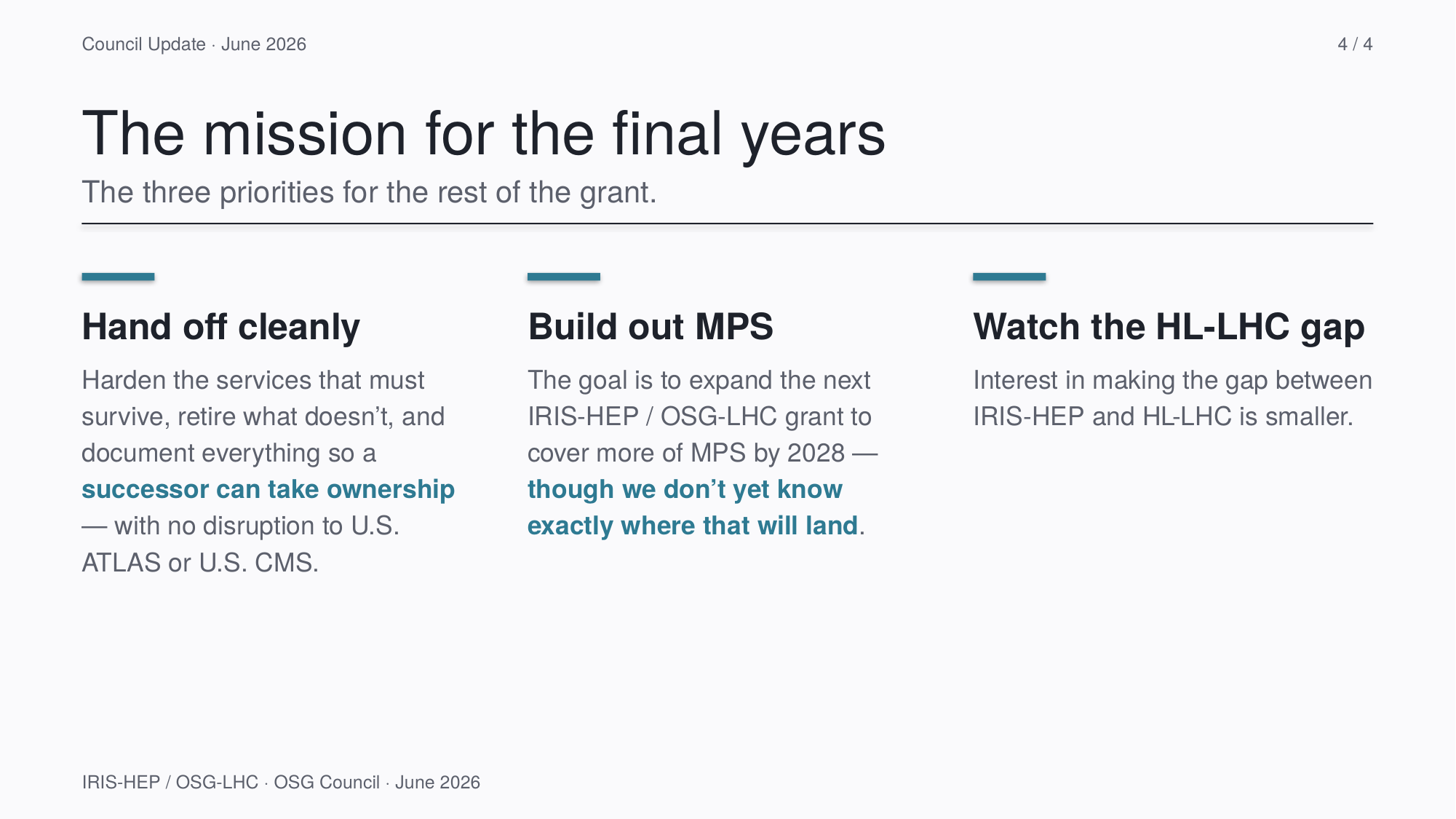

Council Update · June 2026
4 / 4

The mission for the final years
The three priorities for the rest of the grant.

Hand off cleanly
Harden the services that must survive, retire what doesn’t, and document everything so a successor can take ownership — with no disruption to U.S. ATLAS or U.S. CMS.
Build out MPS
The goal is to expand the next IRIS-HEP / OSG-LHC grant to cover more of MPS by 2028 — though we don’t yet know exactly where that will land.
Watch the HL-LHC gap
Interest in making the gap between IRIS-HEP and HL-LHC is smaller.
IRIS-HEP / OSG-LHC · OSG Council · June 2026